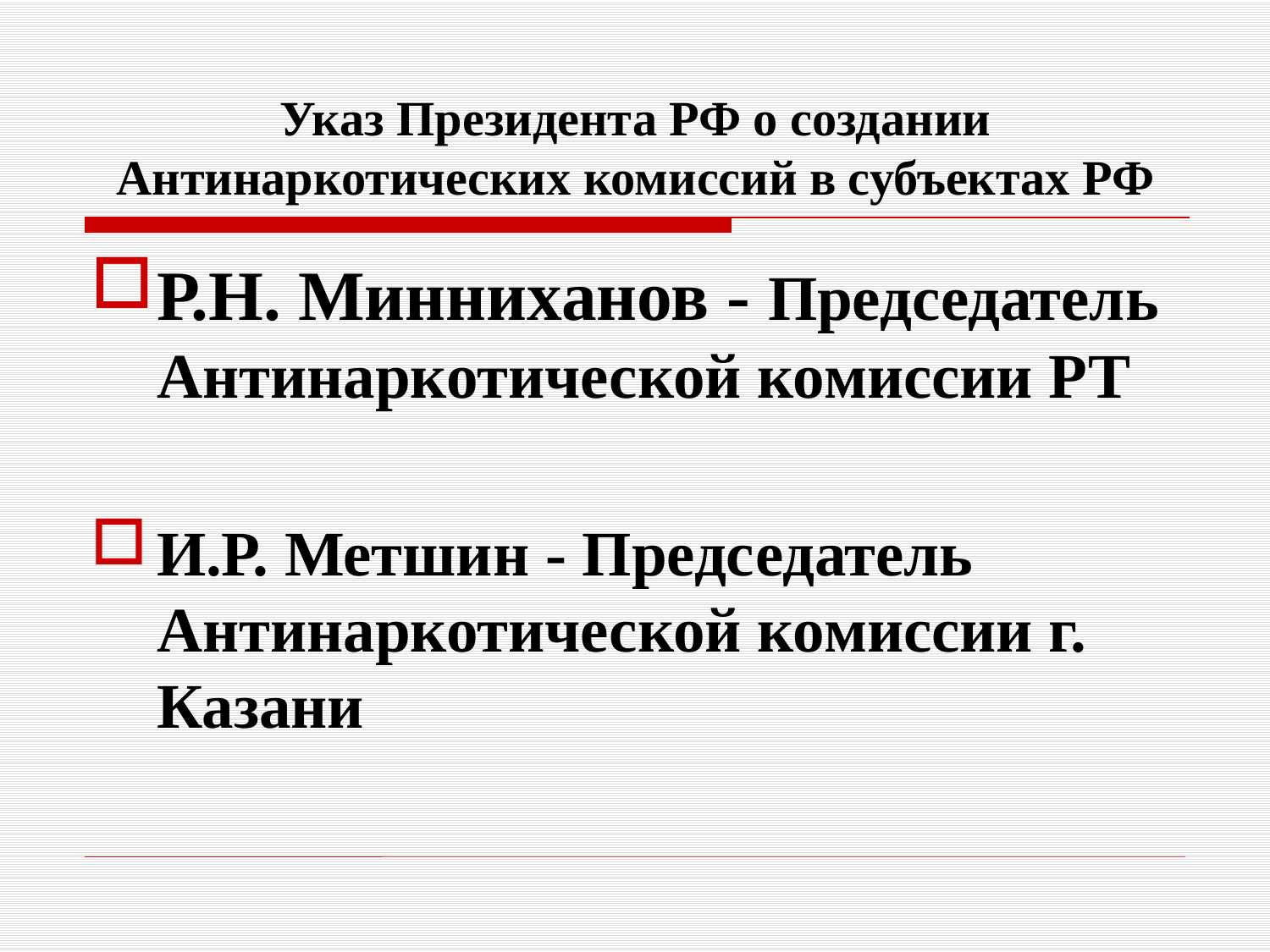

# Указ Президента РФ о создании Антинаркотических комиссий в субъектах РФ
Р.Н. Минниханов - Председатель Антинаркотической комиссии РТ

И.Р. Метшин - Председатель Антинаркотической комиссии г. Казани